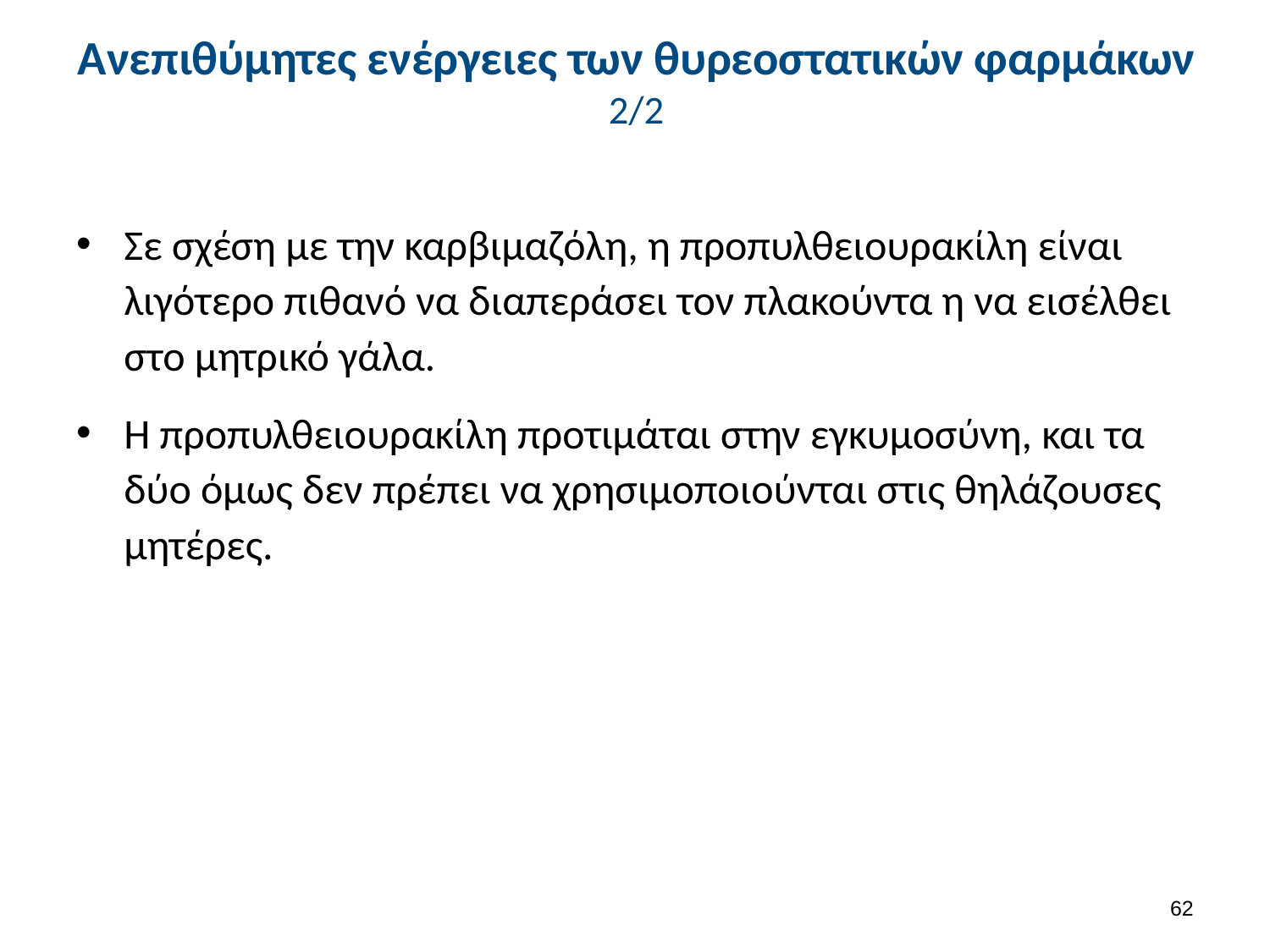

# Ανεπιθύμητες ενέργειες των θυρεοστατικών φαρμάκων 2/2
Σε σχέση με την καρβιμαζόλη, η προπυλθειουρακίλη είναι λιγότερο πιθανό να διαπεράσει τον πλακούντα η να εισέλθει στο μητρικό γάλα.
Η προπυλθειουρακίλη προτιμάται στην εγκυμοσύνη, και τα δύο όμως δεν πρέπει να χρησιμοποιούνται στις θηλάζουσες μητέρες.

62